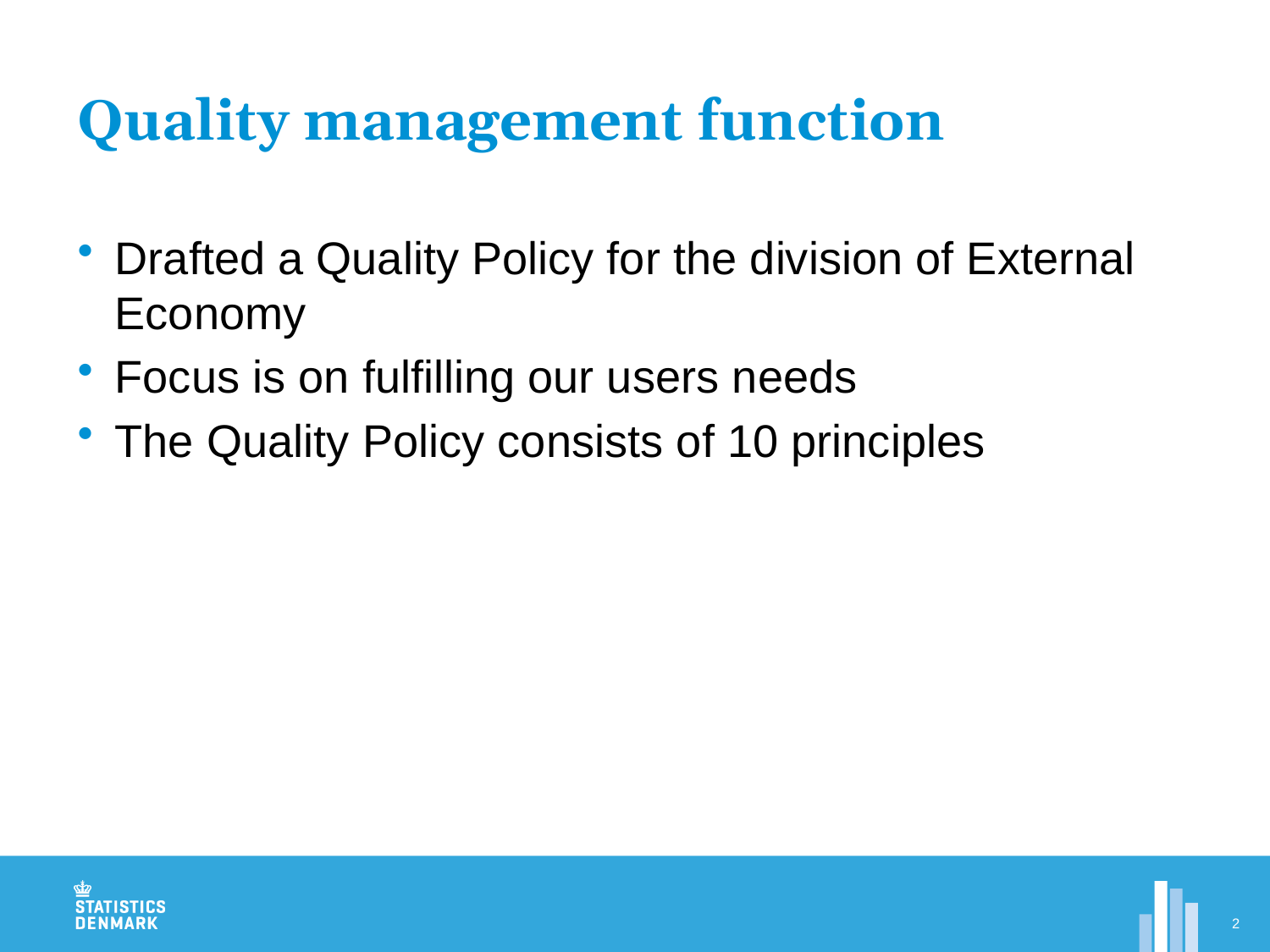

# Quality management function
Drafted a Quality Policy for the division of External Economy
Focus is on fulfilling our users needs
The Quality Policy consists of 10 principles

2